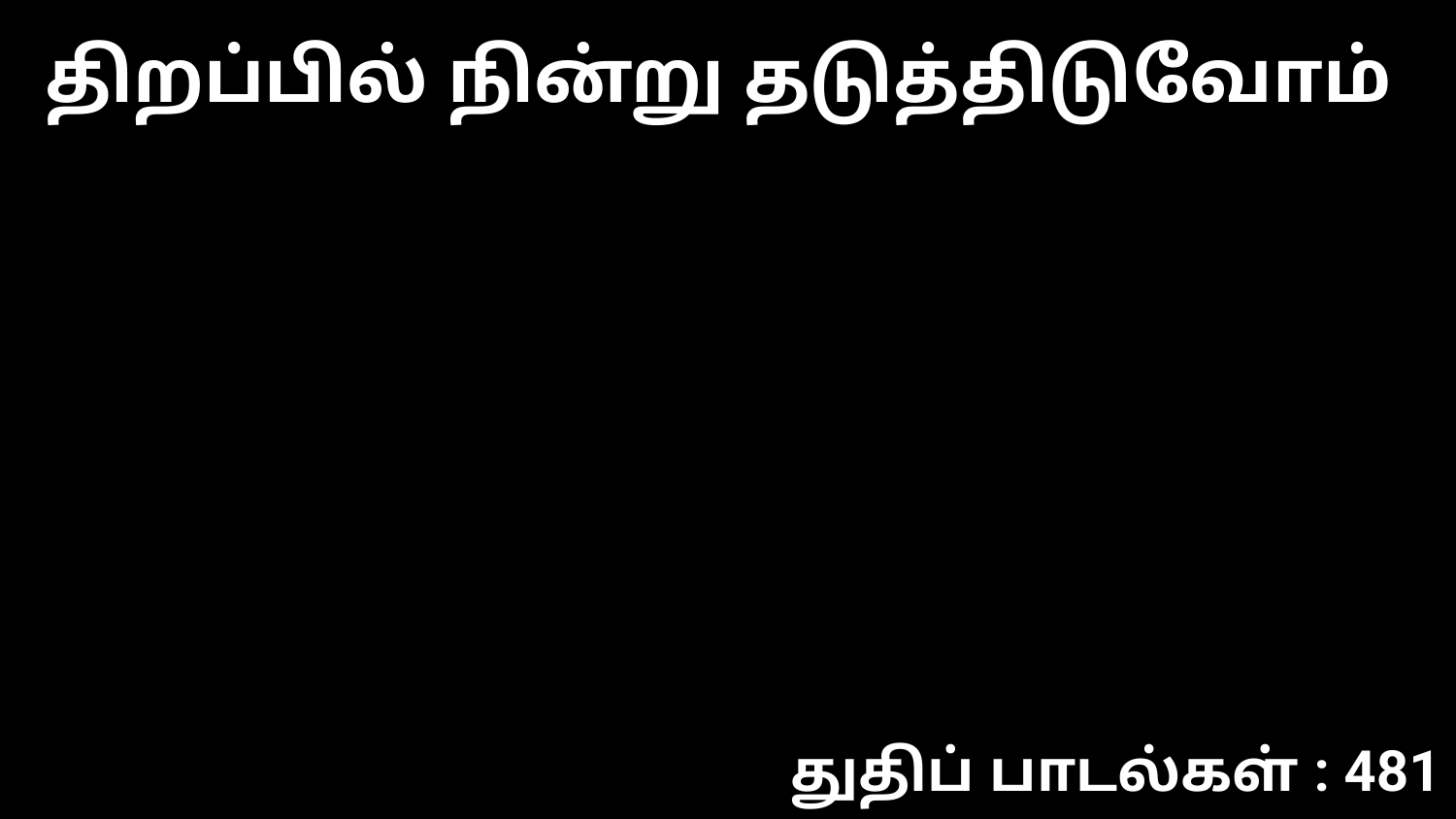

திறப்பில் நின்று தடுத்திடுவோம்
துதிப் பாடல்கள் : 481